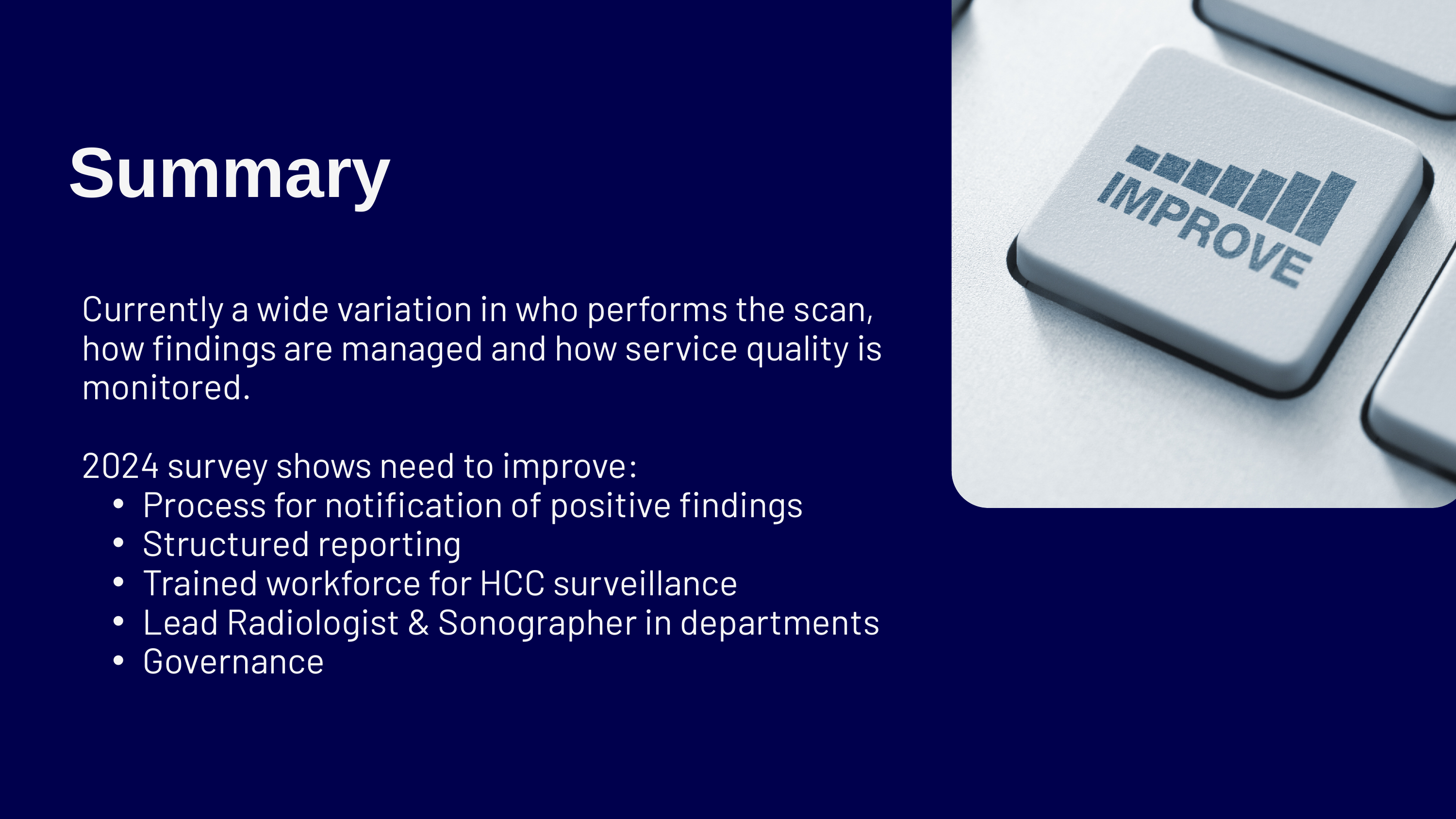

Summary
Currently a wide variation in who performs the scan, how findings are managed and how service quality is monitored.

2024 survey shows need to improve:
Process for notification of positive findings
Structured reporting
Trained workforce for HCC surveillance
Lead Radiologist & Sonographer in departments
Governance